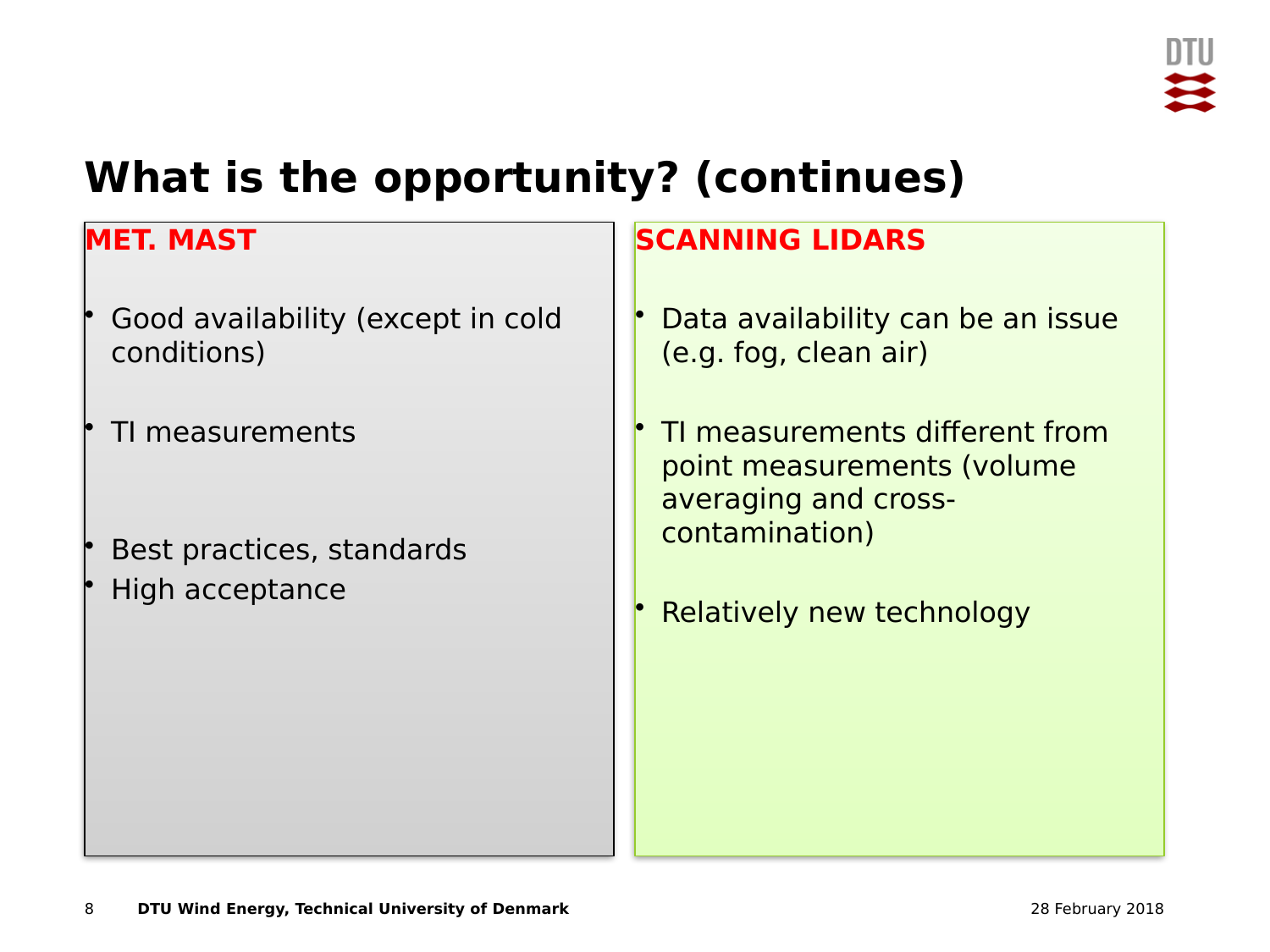

# What is the opportunity? (continues)
MET. MAST

Good availability (except in cold conditions)

TI measurements

Best practices, standards
High acceptance

SCANNING LIDARS

Data availability can be an issue (e.g. fog, clean air)

TI measurements different from point measurements (volume averaging and cross-contamination)

Relatively new technology
8